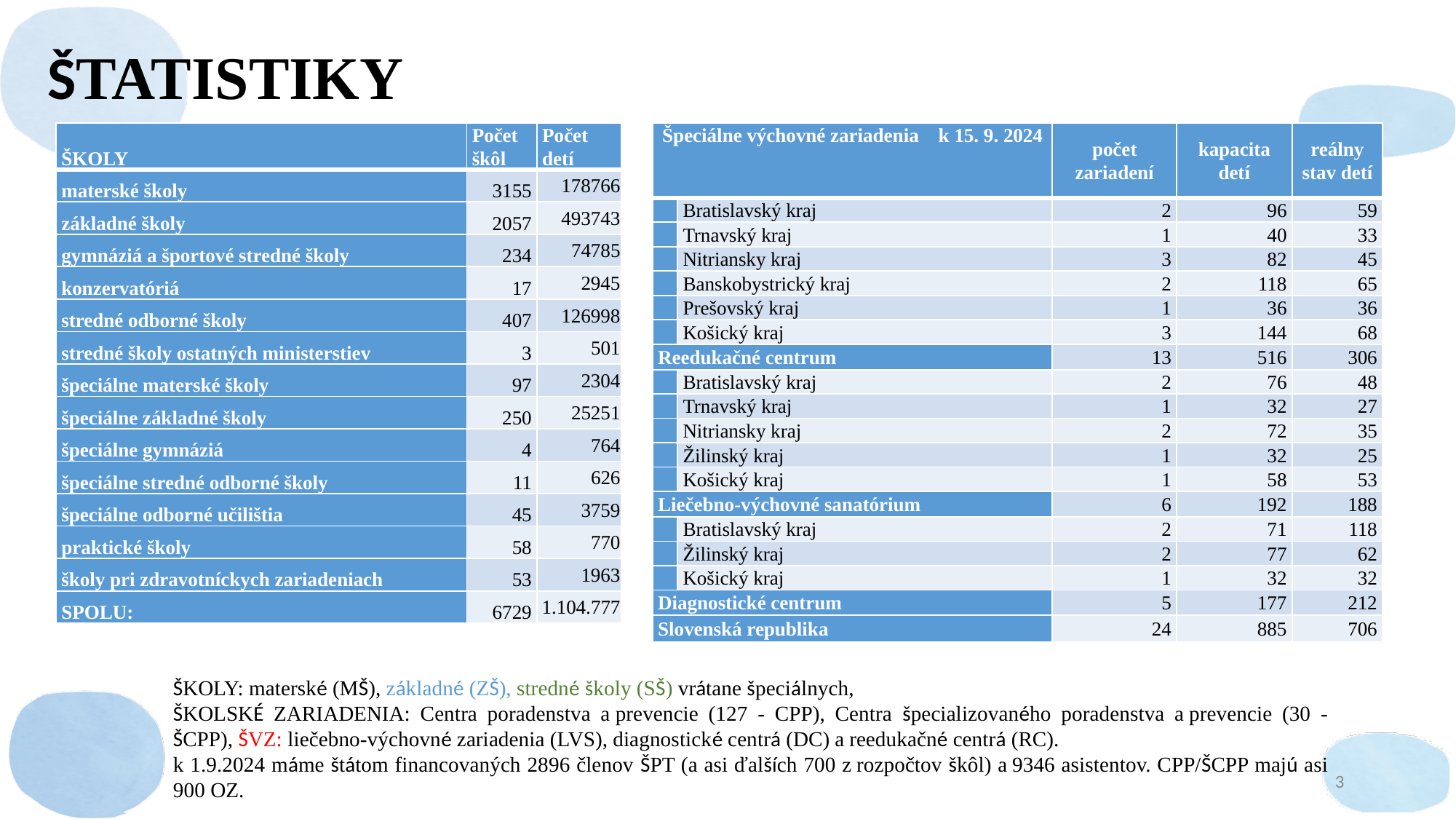

ŠTATISTIKY
| Špeciálne výchovné zariadenia k 15. 9. 2024 |  | počet zariadení | kapacita detí | reálny stav detí |
| --- | --- | --- | --- | --- |
|  | Bratislavský kraj | 2 | 96 | 59 |
|  | Trnavský kraj | 1 | 40 | 33 |
|  | Nitriansky kraj | 3 | 82 | 45 |
|  | Banskobystrický kraj | 2 | 118 | 65 |
|  | Prešovský kraj | 1 | 36 | 36 |
|  | Košický kraj | 3 | 144 | 68 |
| Reedukačné centrum |  | 13 | 516 | 306 |
|  | Bratislavský kraj | 2 | 76 | 48 |
|  | Trnavský kraj | 1 | 32 | 27 |
|  | Nitriansky kraj | 2 | 72 | 35 |
|  | Žilinský kraj | 1 | 32 | 25 |
|  | Košický kraj | 1 | 58 | 53 |
| Liečebno-výchovné sanatórium |  | 6 | 192 | 188 |
|  | Bratislavský kraj | 2 | 71 | 118 |
|  | Žilinský kraj | 2 | 77 | 62 |
|  | Košický kraj | 1 | 32 | 32 |
| Diagnostické centrum |  | 5 | 177 | 212 |
| Slovenská republika |  | 24 | 885 | 706 |
| ŠKOLY | Počet škôl | Počet detí |
| --- | --- | --- |
| materské školy | 3155 | 178766 |
| základné školy | 2057 | 493743 |
| gymnáziá a športové stredné školy | 234 | 74785 |
| konzervatóriá | 17 | 2945 |
| stredné odborné školy | 407 | 126998 |
| stredné školy ostatných ministerstiev | 3 | 501 |
| špeciálne materské školy | 97 | 2304 |
| špeciálne základné školy | 250 | 25251 |
| špeciálne gymnáziá | 4 | 764 |
| špeciálne stredné odborné školy | 11 | 626 |
| špeciálne odborné učilištia | 45 | 3759 |
| praktické školy | 58 | 770 |
| školy pri zdravotníckych zariadeniach | 53 | 1963 |
| SPOLU: | 6729 | 1.104.777 |

ŠKOLY: materské (MŠ), základné (ZŠ), stredné školy (SŠ) vrátane špeciálnych,
ŠKOLSKÉ ZARIADENIA: Centra poradenstva a prevencie (127 - CPP), Centra špecializovaného poradenstva a prevencie (30 - ŠCPP), ŠVZ: liečebno-výchovné zariadenia (LVS), diagnostické centrá (DC) a reedukačné centrá (RC).
k 1.9.2024 máme štátom financovaných 2896 členov ŠPT (a asi ďalších 700 z rozpočtov škôl) a 9346 asistentov. CPP/ŠCPP majú asi 900 OZ.
3